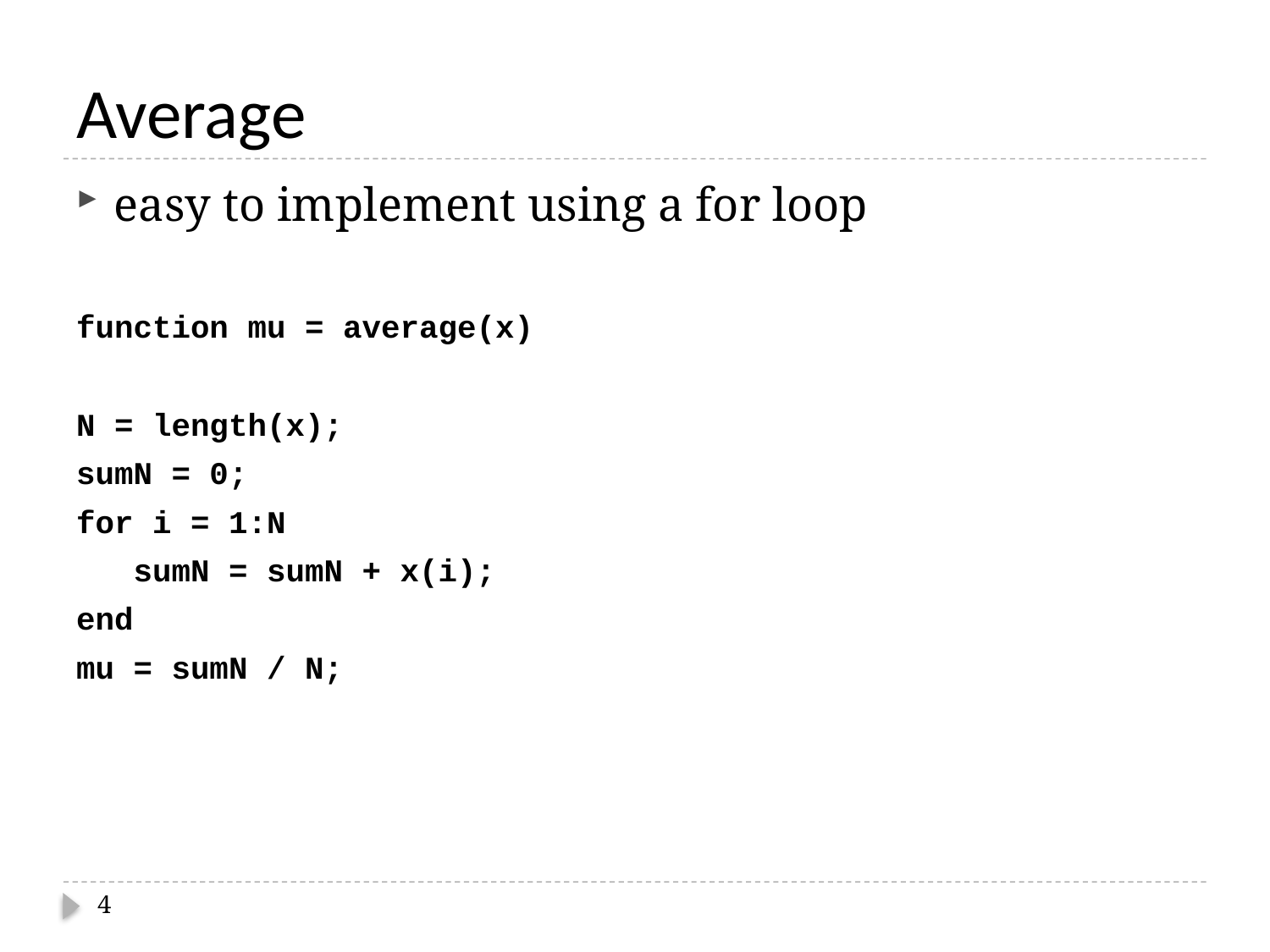

# Average
easy to implement using a for loop

function mu = average(x)

N = length(x);
sumN = 0;
for i = 1:N
   sumN = sumN + x(i);
end
mu = sumN / N;
4